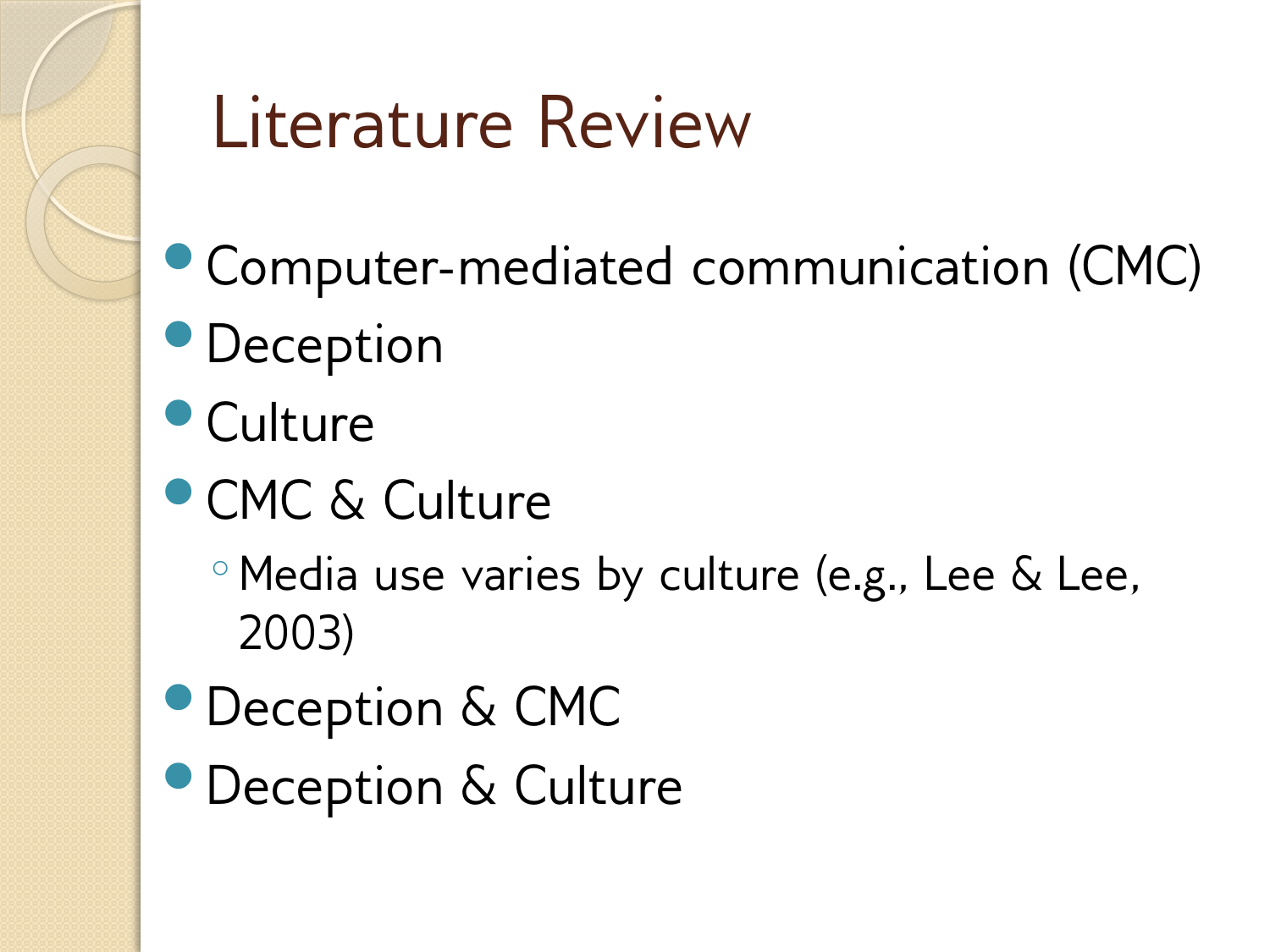

# Literature Review
Computer-mediated communication (CMC)
Deception
Culture
CMC & Culture
Media use varies by culture (e.g., Lee & Lee, 2003)
Deception & CMC
Deception & Culture